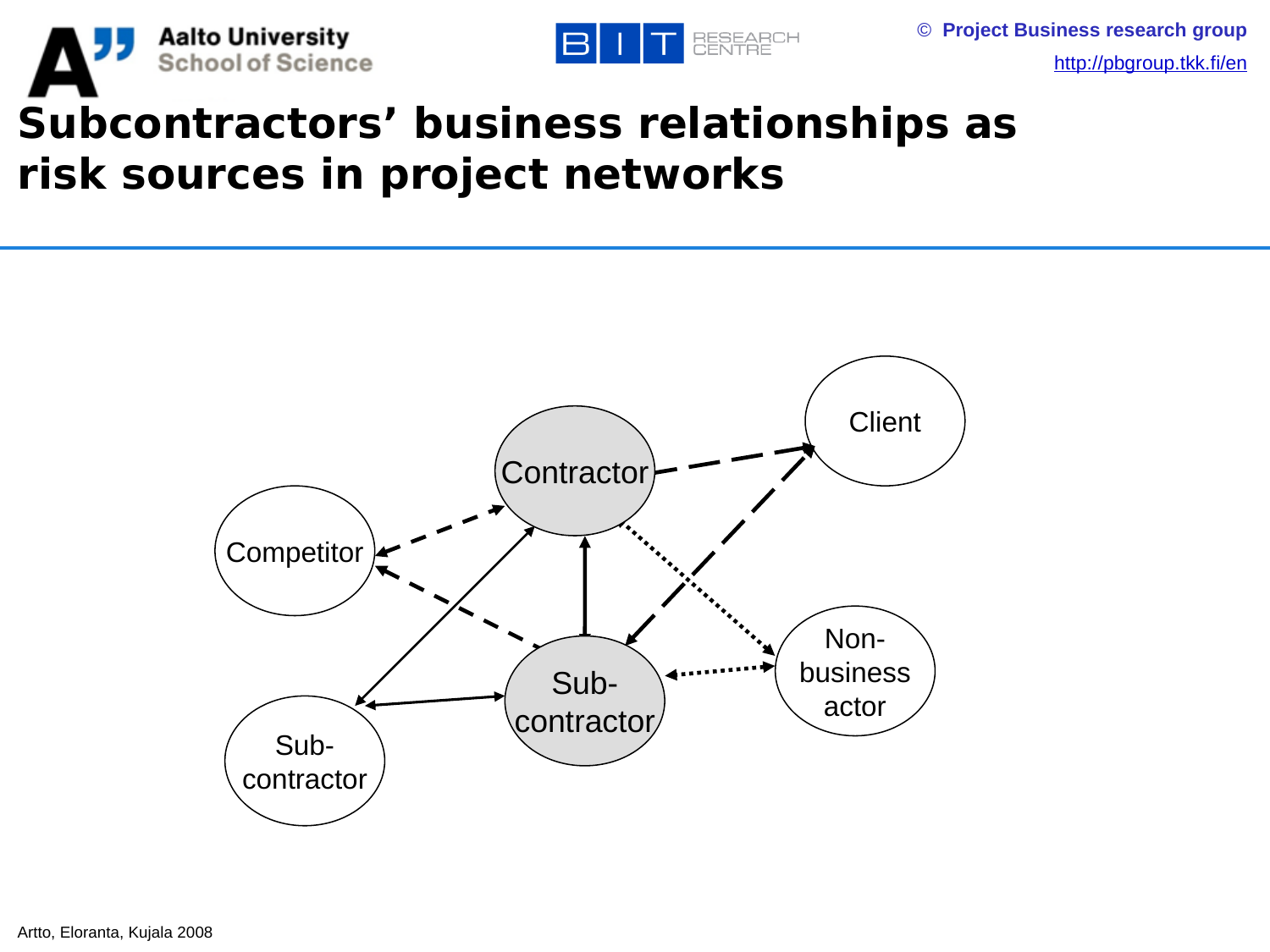

# Subcontractors’ business relationships as risk sources in project networks
Client
Contractor

Competitor

Non-
business
actor
Sub-
contractor

Sub-
contractor

Artto, Eloranta, Kujala 2008